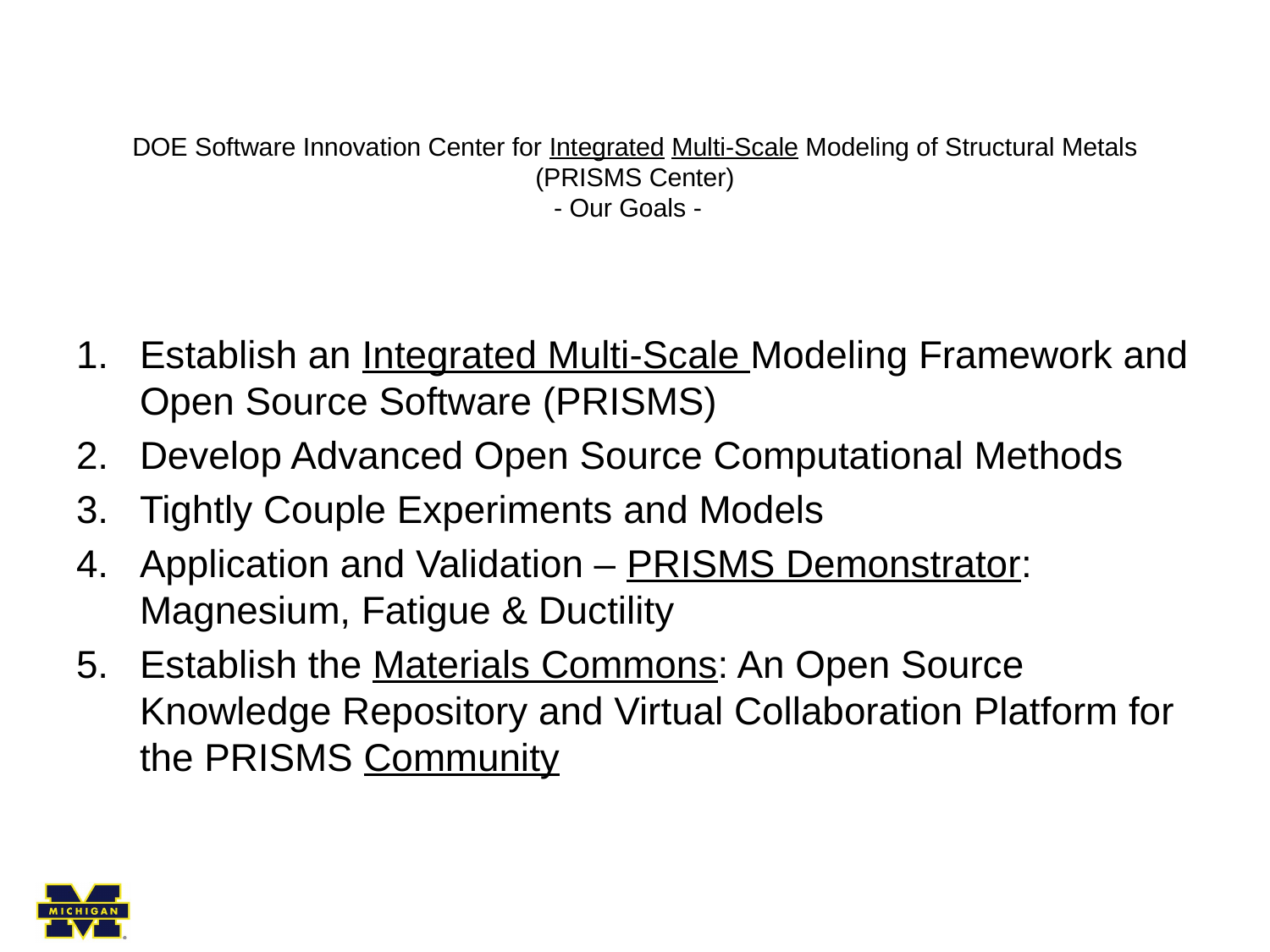

# DOE Software Innovation Center for Integrated Multi-Scale Modeling of Structural Metals (PRISMS Center) - Our Goals -
Establish an Integrated Multi-Scale Modeling Framework and Open Source Software (PRISMS)
Develop Advanced Open Source Computational Methods
Tightly Couple Experiments and Models
Application and Validation – PRISMS Demonstrator: Magnesium, Fatigue & Ductility
Establish the Materials Commons: An Open Source Knowledge Repository and Virtual Collaboration Platform for the PRISMS Community